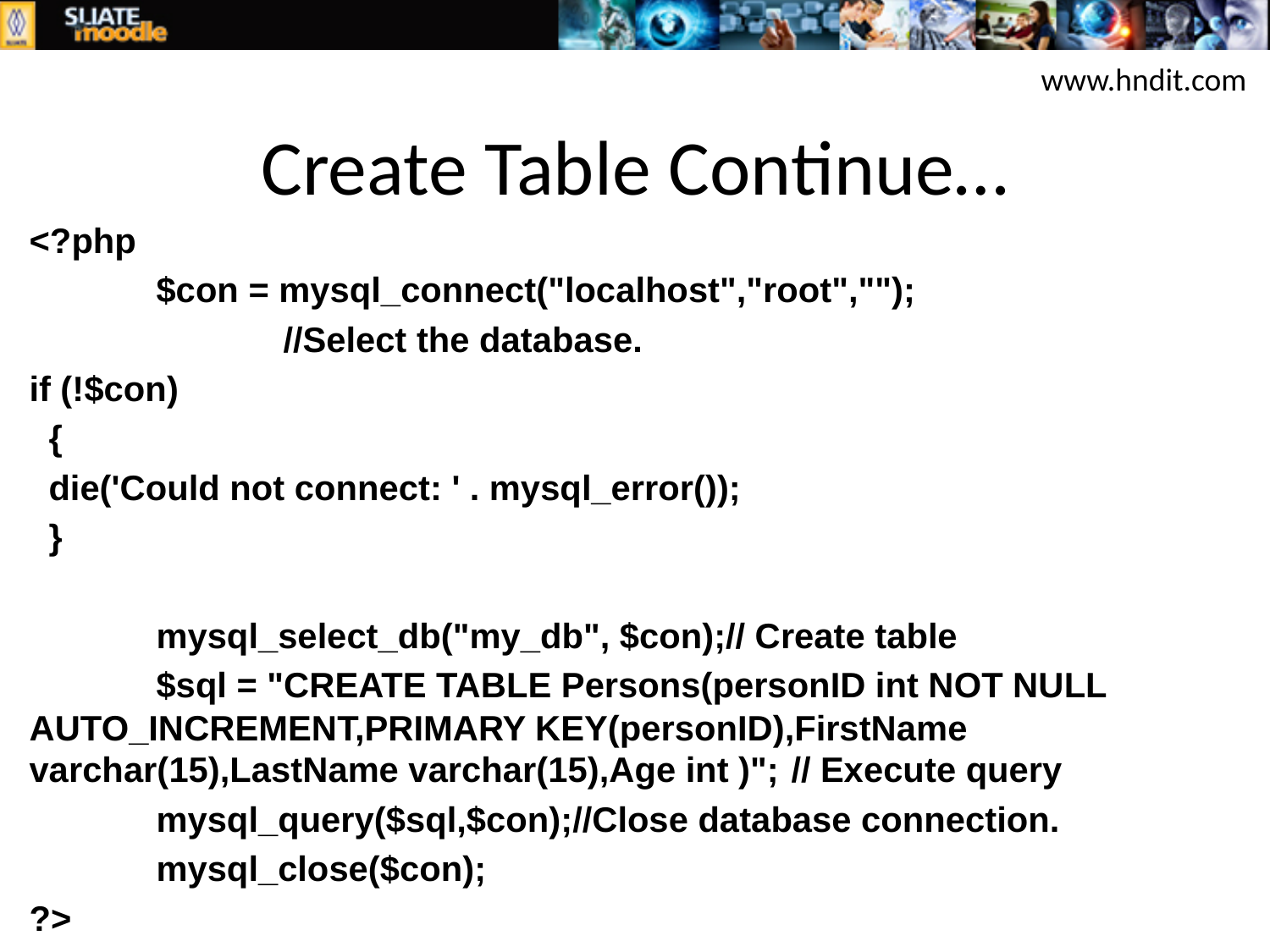

www.hndit.com
# Create Table Continue…
<?php
	$con = mysql_connect("localhost","root","");
		//Select the database.
if (!$con)
  {
  die('Could not connect: ' . mysql_error());
  }

	mysql_select_db("my_db", $con);// Create table
	$sql = "CREATE TABLE Persons(personID int NOT NULL AUTO_INCREMENT,PRIMARY KEY(personID),FirstName varchar(15),LastName varchar(15),Age int )";	// Execute query
	mysql_query($sql,$con);//Close database connection.
	mysql_close($con);
?>